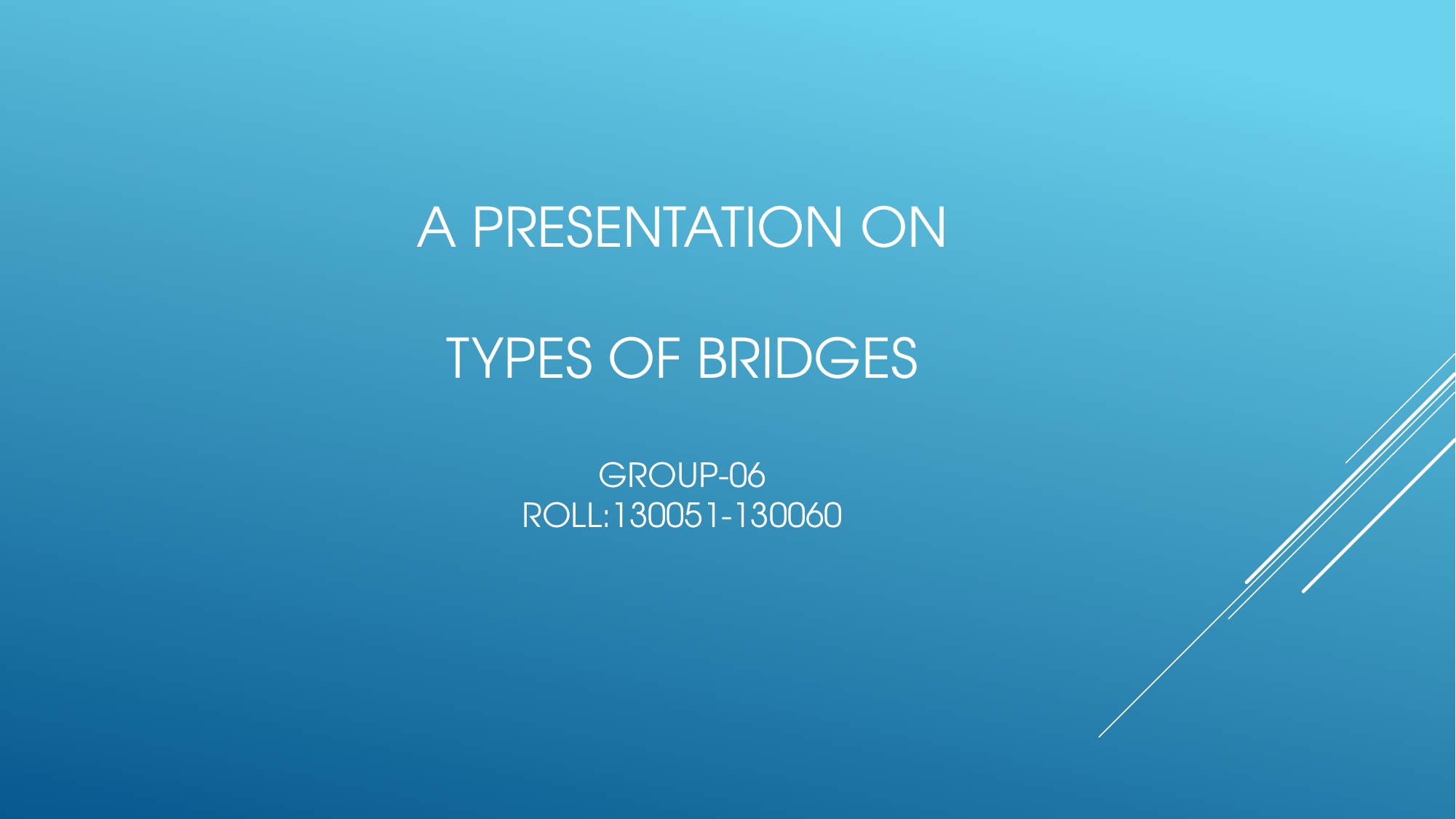

# A presentation on Types of bridges Group-06 roll:130051-130060